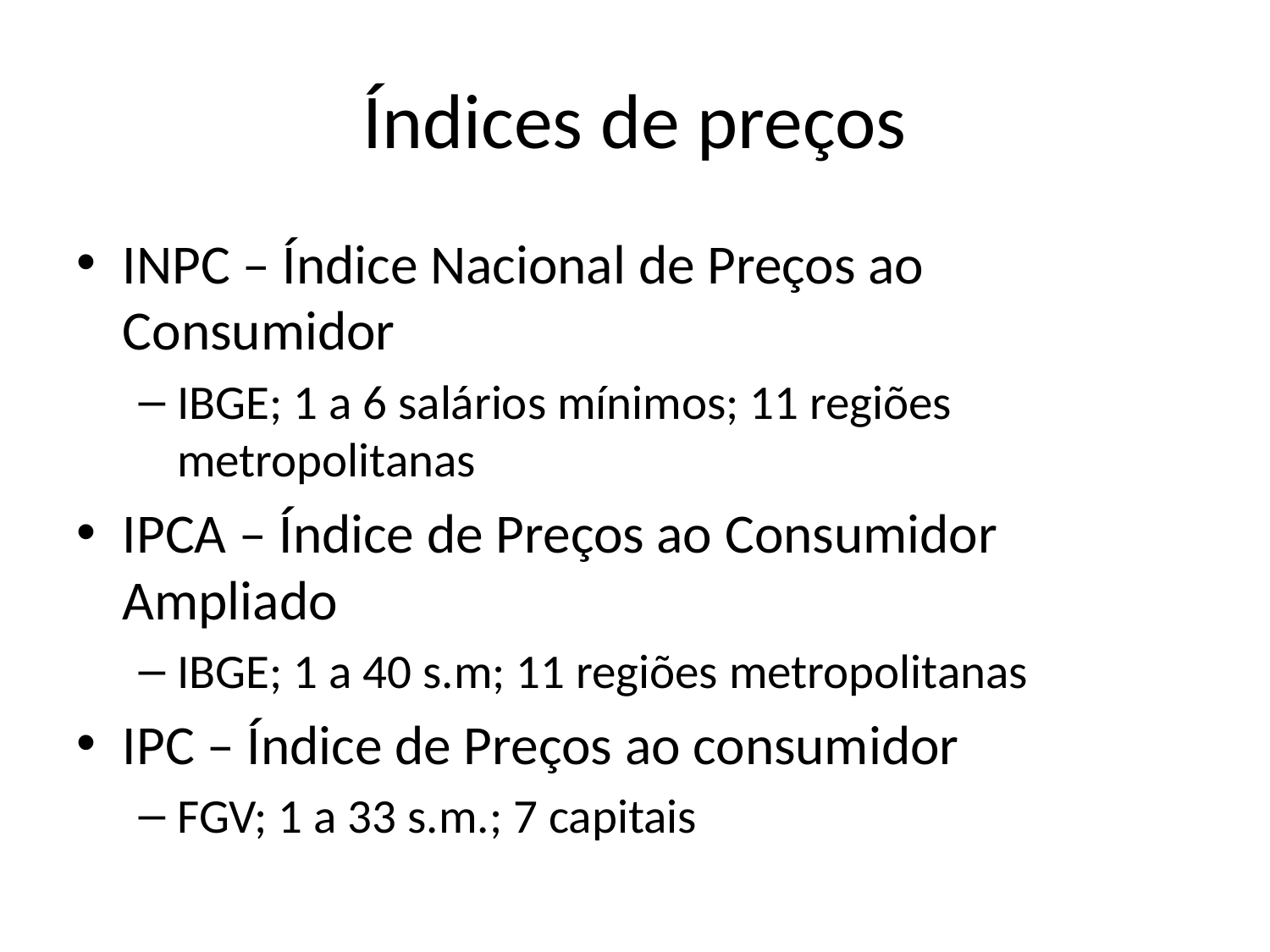

# Índices de preços
INPC – Índice Nacional de Preços ao Consumidor
IBGE; 1 a 6 salários mínimos; 11 regiões metropolitanas
IPCA – Índice de Preços ao Consumidor Ampliado
IBGE; 1 a 40 s.m; 11 regiões metropolitanas
IPC – Índice de Preços ao consumidor
FGV; 1 a 33 s.m.; 7 capitais